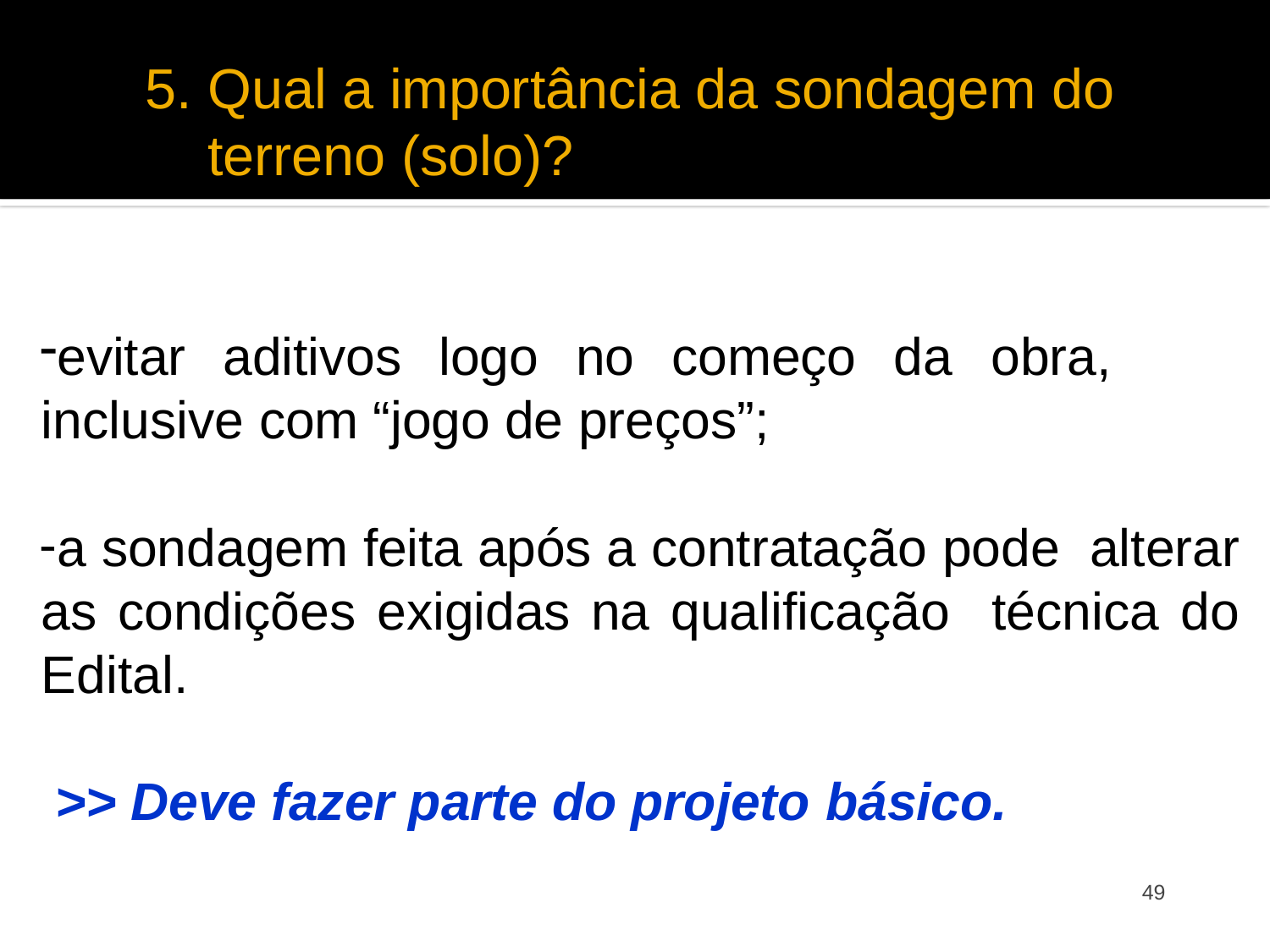

# 5. Qual a importância da sondagem do  terreno (solo)?
evitar aditivos logo no começo da obra,  inclusive com “jogo de preços”;

a sondagem feita após a contratação pode  alterar as condições exigidas na qualificação  técnica do Edital.

>> Deve fazer parte do projeto básico.
49